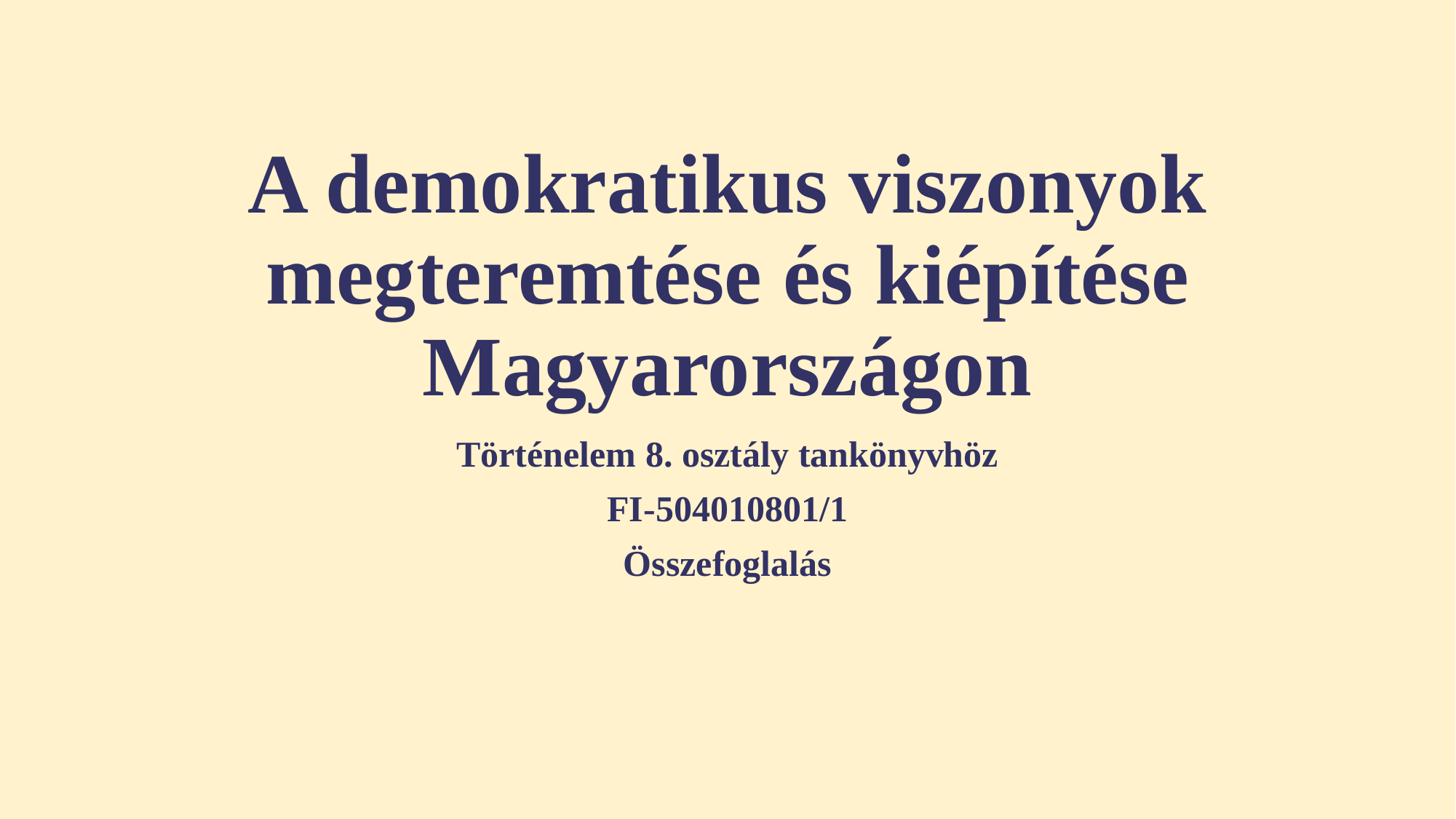

# A demokratikus viszonyok megteremtése és kiépítése Magyarországon
Történelem 8. osztály tankönyvhöz
FI-504010801/1
Összefoglalás